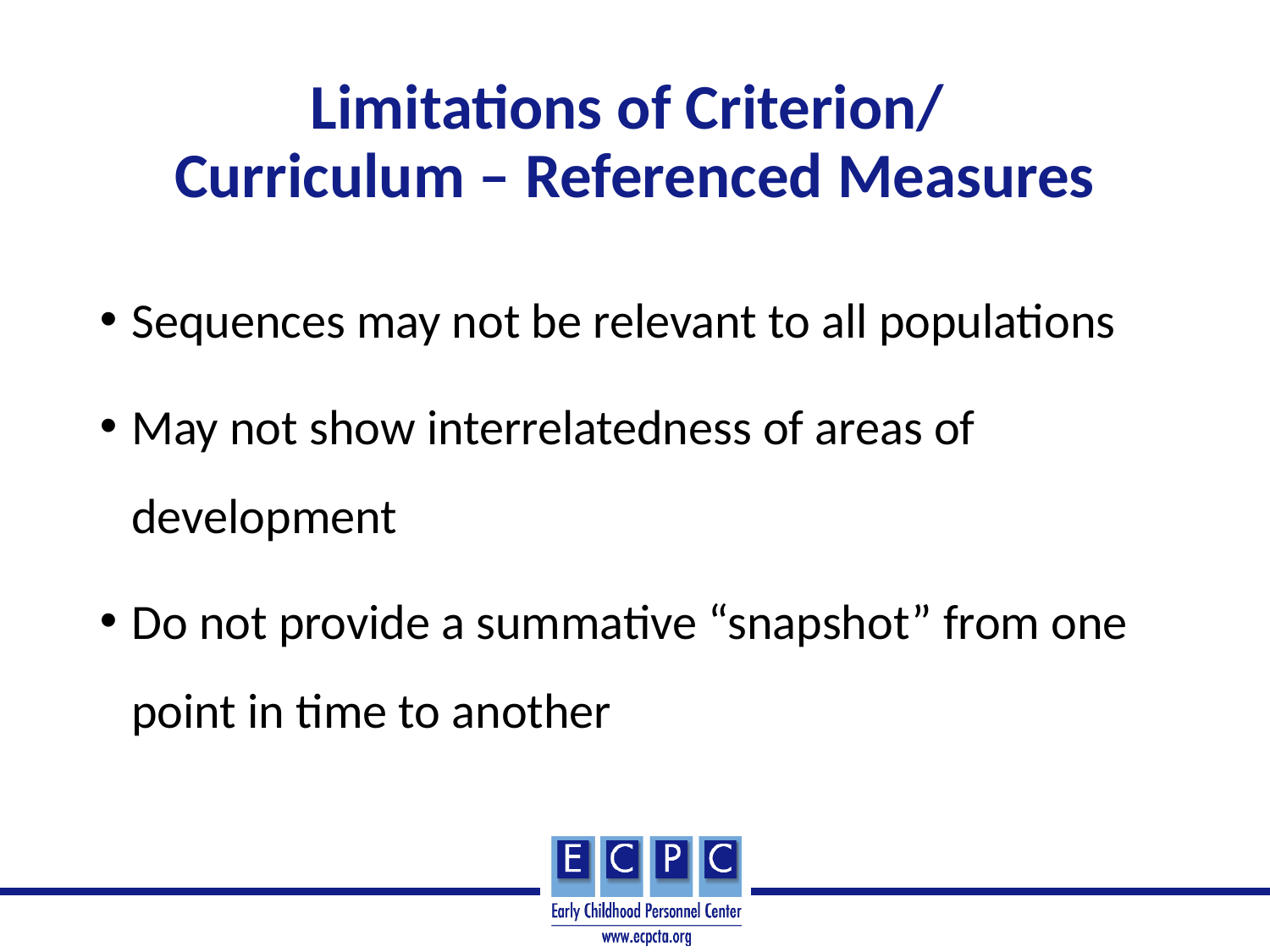

# Limitations of Criterion/ Curriculum – Referenced Measures
Sequences may not be relevant to all populations
May not show interrelatedness of areas of development
Do not provide a summative “snapshot” from one point in time to another